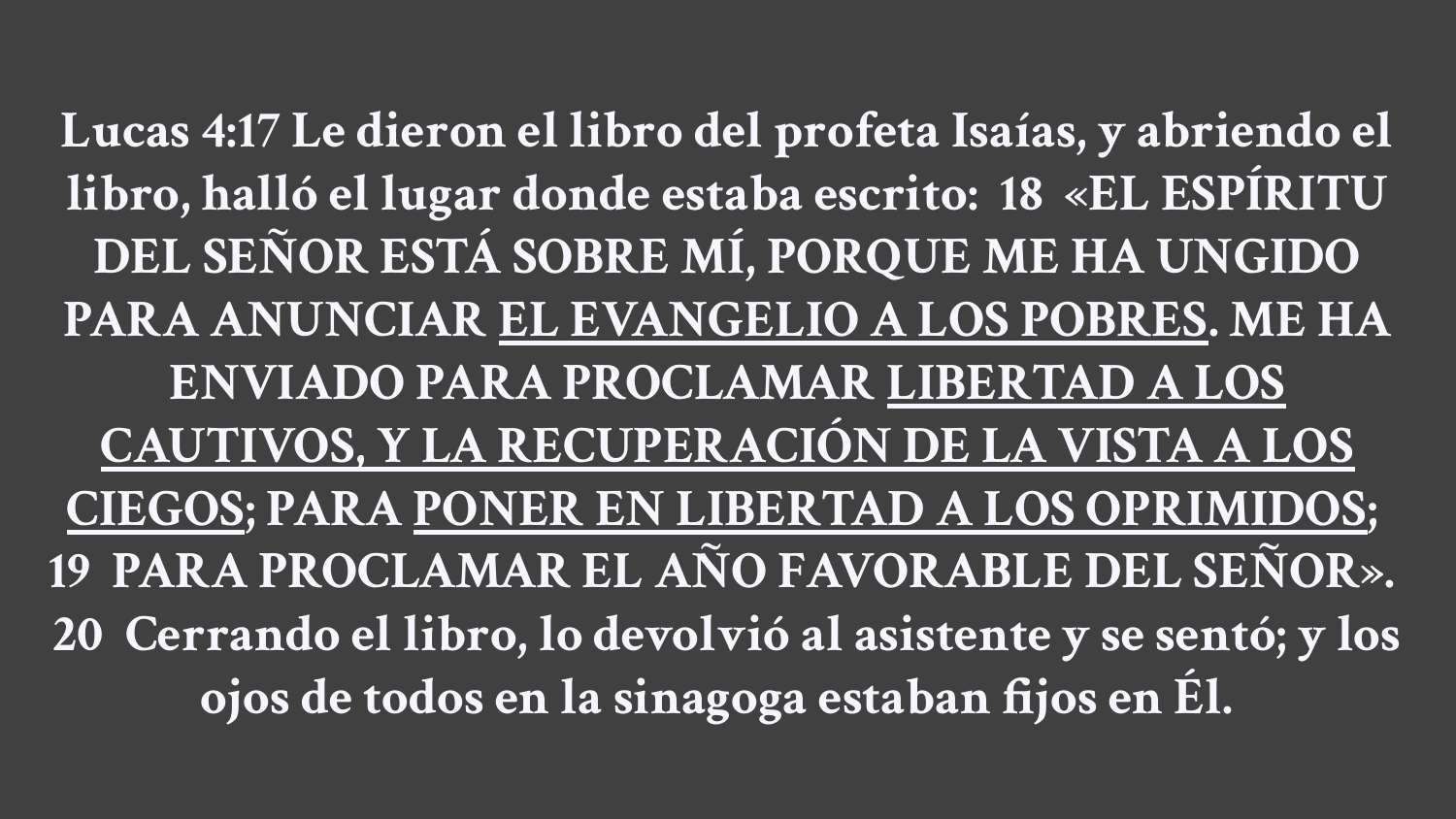

# Lucas 4:17 Le dieron el libro del profeta Isaías, y abriendo el libro, halló el lugar donde estaba escrito:  18  «EL ESPÍRITU DEL SEÑOR ESTÁ SOBRE MÍ, PORQUE ME HA UNGIDO PARA ANUNCIAR EL EVANGELIO A LOS POBRES. ME HA ENVIADO PARA PROCLAMAR LIBERTAD A LOS CAUTIVOS, Y LA RECUPERACIÓN DE LA VISTA A LOS CIEGOS; PARA PONER EN LIBERTAD A LOS OPRIMIDOS;  19  PARA PROCLAMAR EL AÑO FAVORABLE DEL SEÑOR».  20  Cerrando el libro, lo devolvió al asistente y se sentó; y los ojos de todos en la sinagoga estaban fijos en Él.